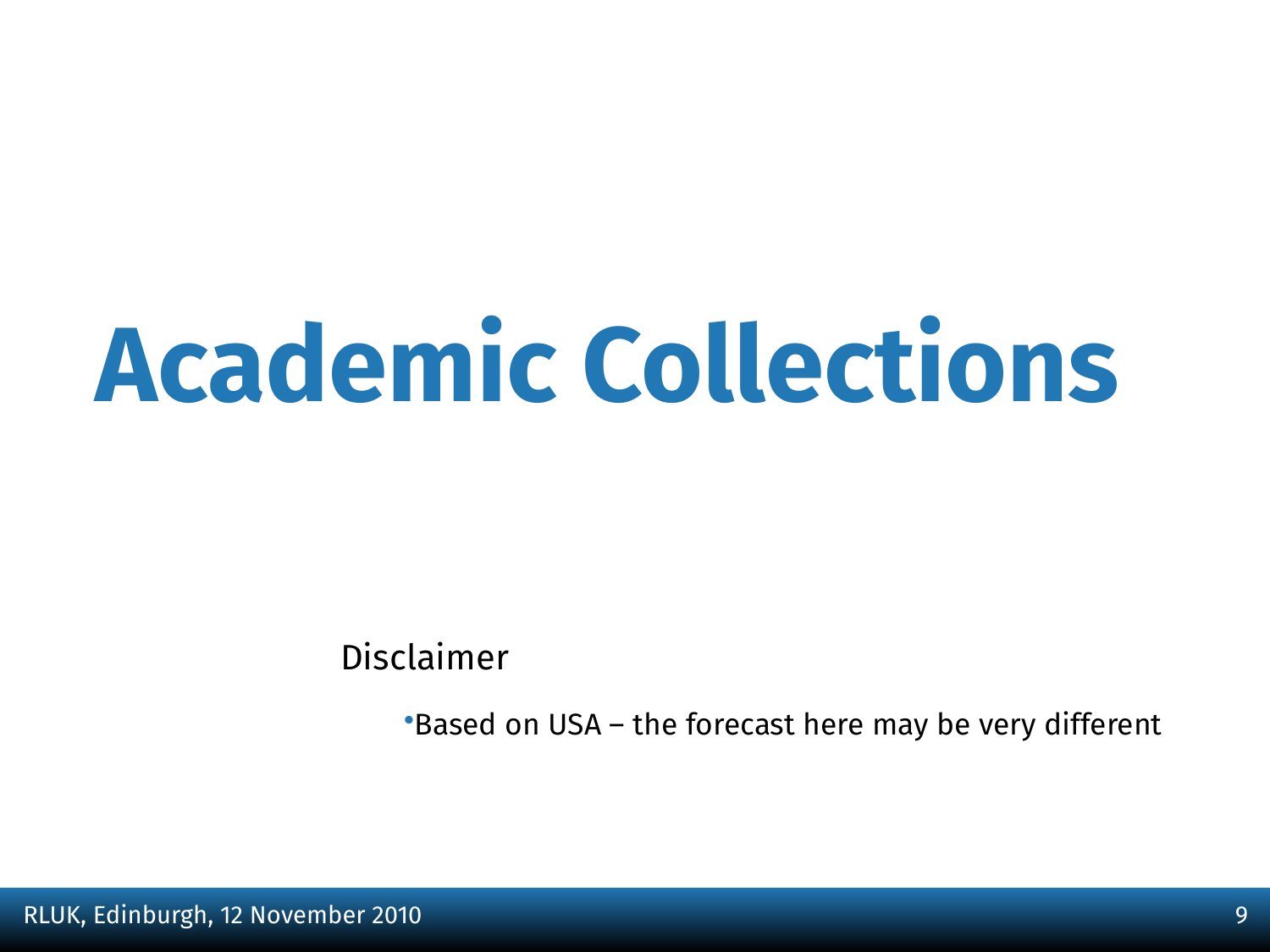

Academic Collections
Disclaimer
Based on USA – the forecast here may be very different